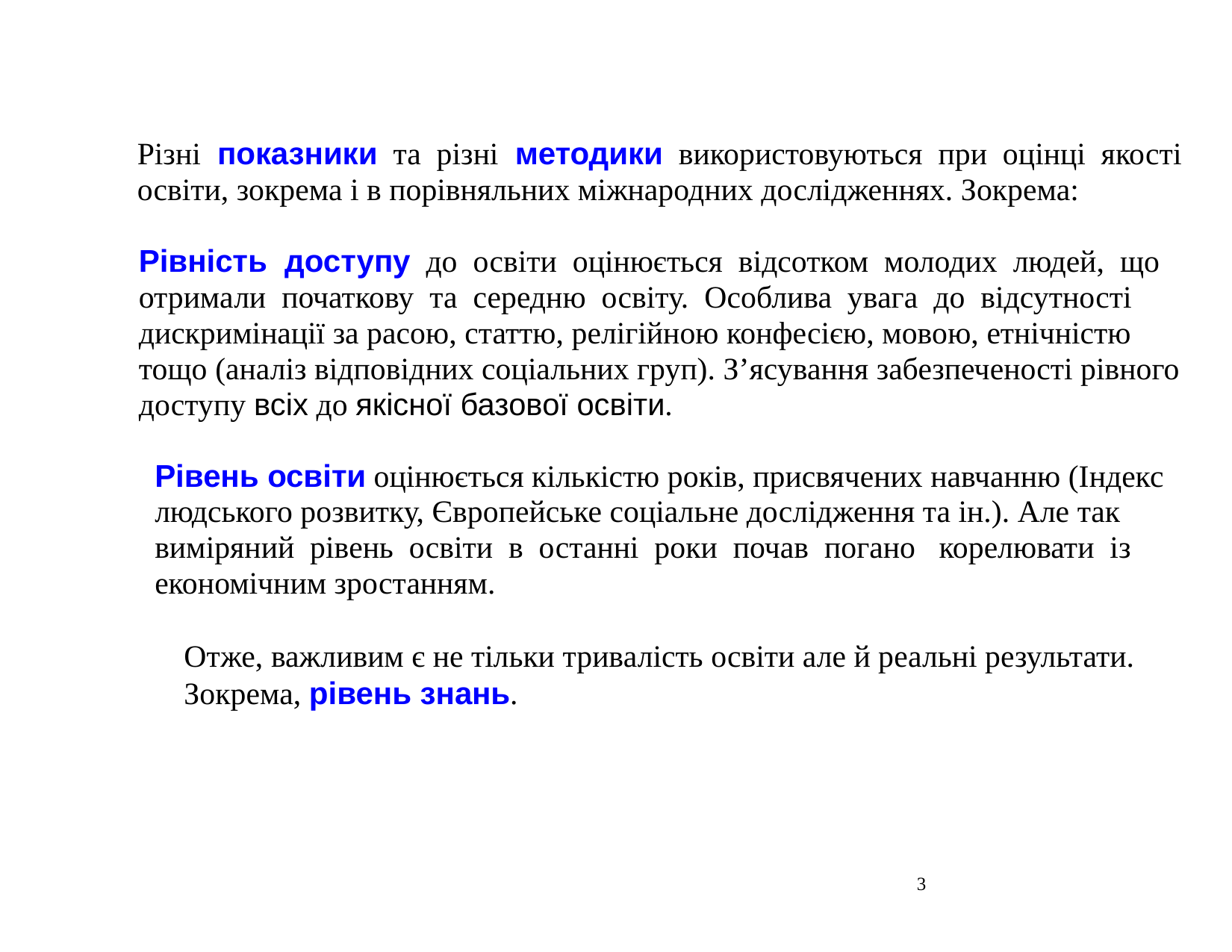

Різні  показники  та  різні  методики  використовуються  при  оцінці  якості
освіти, зокрема і в порівняльних міжнародних дослідженнях. Зокрема:

Рівність  доступу  до  освіти  оцінюється  відсотком  молодих  людей,  що
отримали  початкову  та  середню  освіту.  Особлива  увага  до  відсутності
дискримінації за расою, статтю, релігійною конфесією, мовою, етнічністю
тощо (аналіз відповідних соціальних груп). З’ясування забезпеченості рівного
доступу всіх до якісної базової освіти.

Рівень освіти оцінюється кількістю років, присвячених навчанню (Індекс
людського розвитку, Європейське соціальне дослідження та ін.). Але так
виміряний  рівень  освіти  в  останні  роки  почав  погано   корелювати  із
економічним зростанням.

Отже, важливим є не тільки тривалість освіти але й реальні результати.
Зокрема, рівень знань.

3